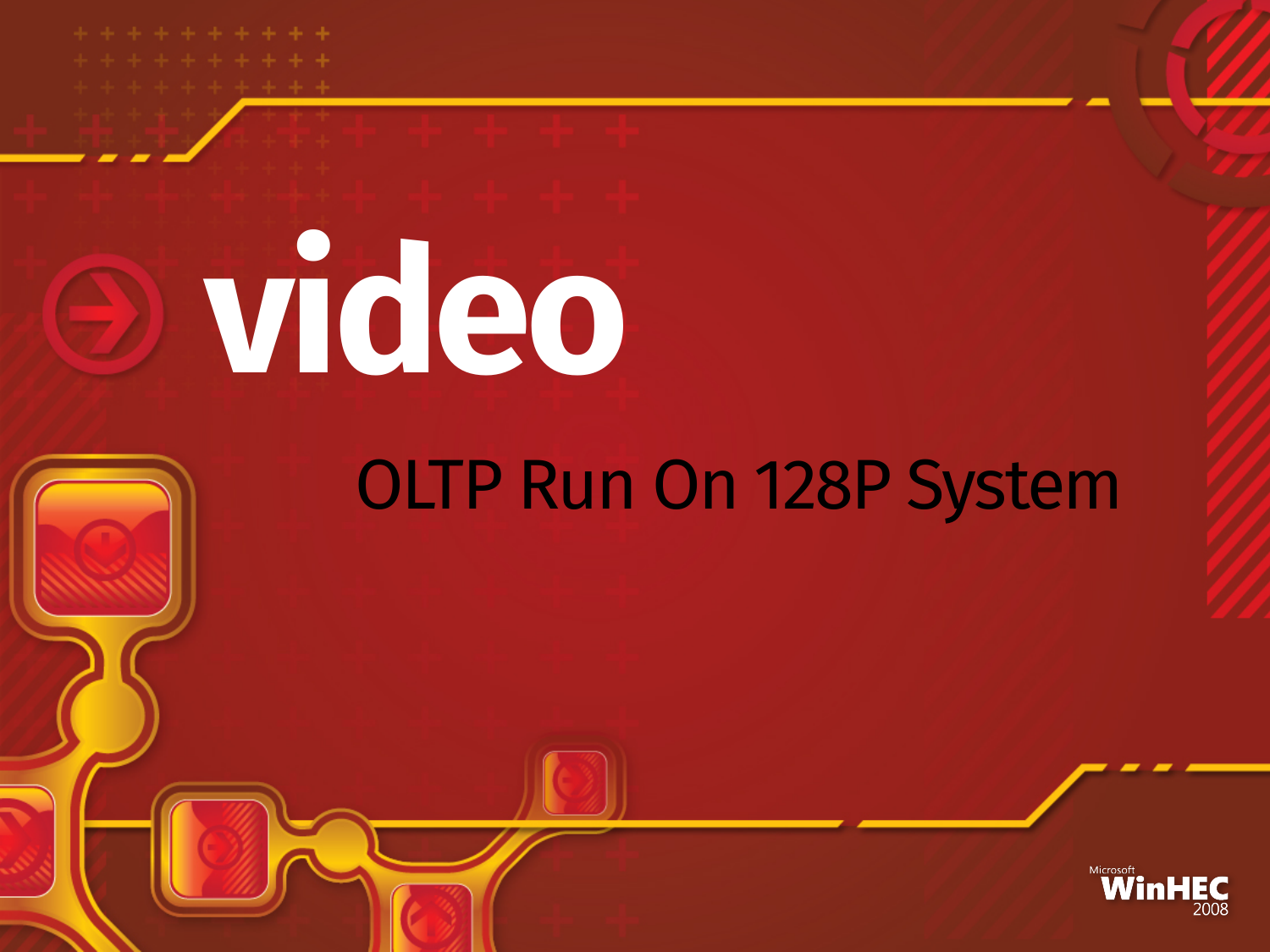

video
# OLTP Run On 128P System